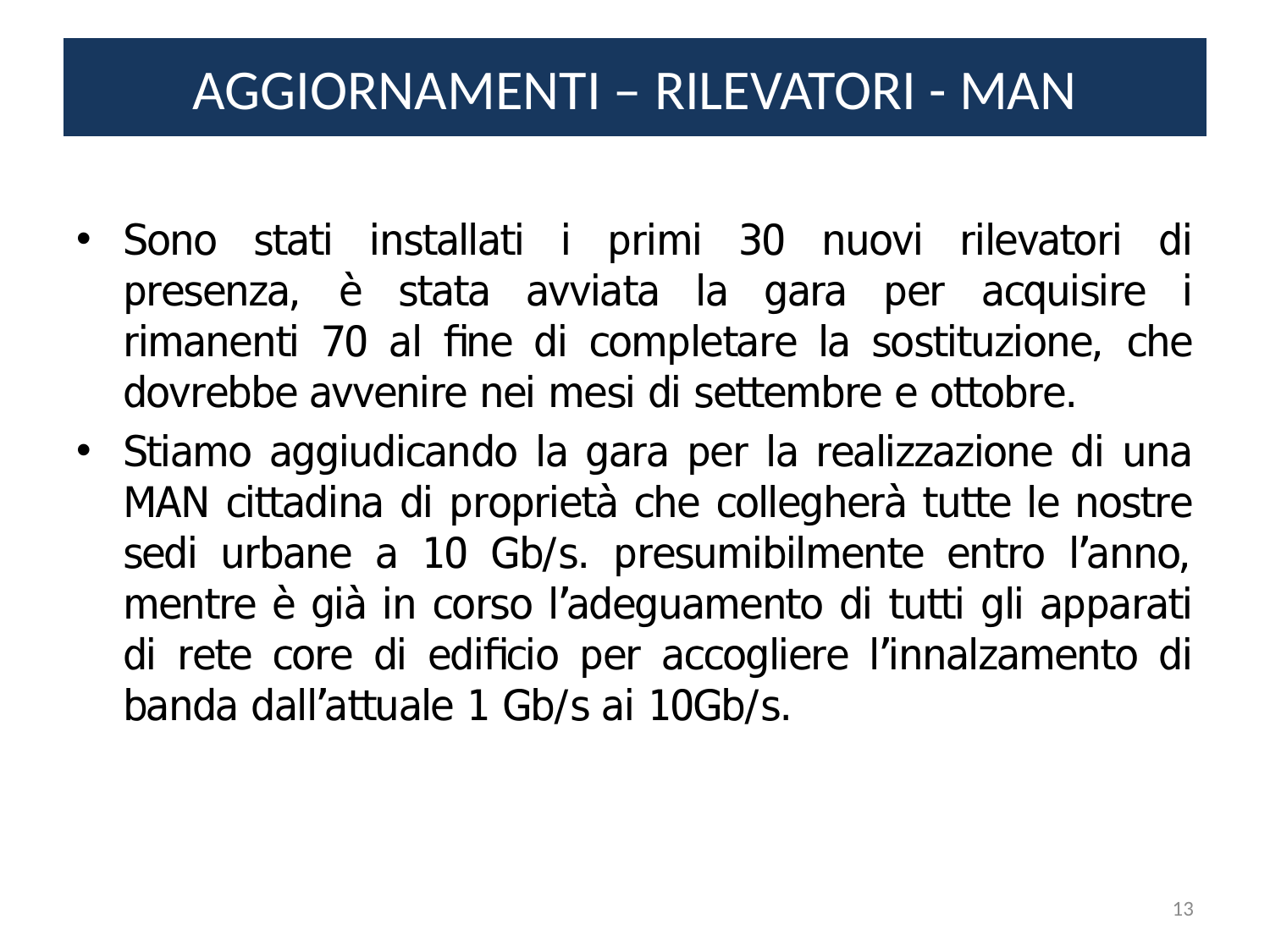

# AGGIORNAMENTI – RILEVATORI - MAN
Sono stati installati i primi 30 nuovi rilevatori di presenza, è stata avviata la gara per acquisire i rimanenti 70 al fine di completare la sostituzione, che dovrebbe avvenire nei mesi di settembre e ottobre.
Stiamo aggiudicando la gara per la realizzazione di una MAN cittadina di proprietà che collegherà tutte le nostre sedi urbane a 10 Gb/s. presumibilmente entro l’anno, mentre è già in corso l’adeguamento di tutti gli apparati di rete core di edificio per accogliere l’innalzamento di banda dall’attuale 1 Gb/s ai 10Gb/s.

13